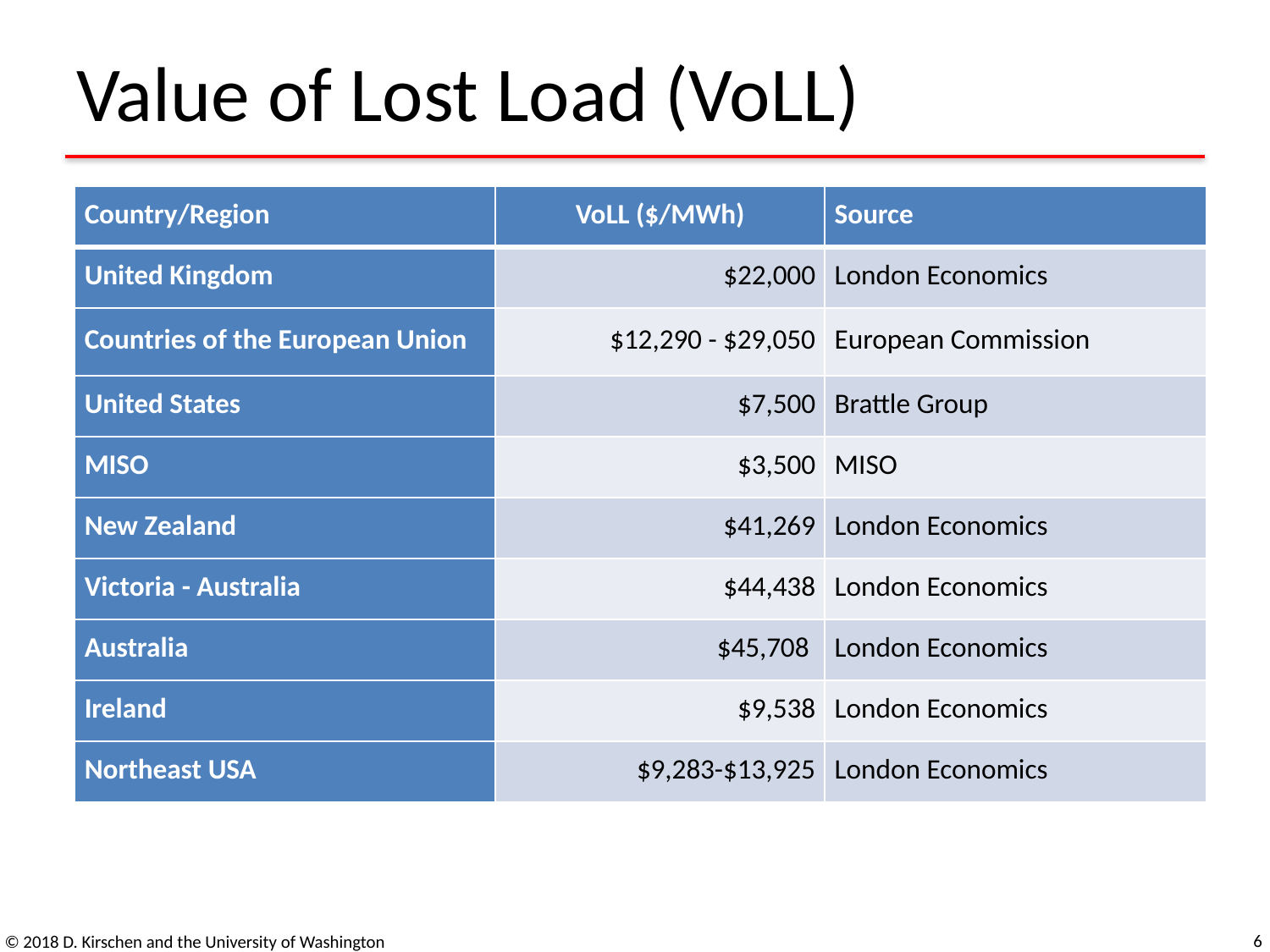

# Value of Lost Load (VoLL)
| Country/Region | VoLL ($/MWh) | Source |
| --- | --- | --- |
| United Kingdom | $22,000 | London Economics |
| Countries of the European Union | $12,290 - $29,050 | European Commission |
| United States | $7,500 | Brattle Group |
| MISO | $3,500 | MISO |
| New Zealand | $41,269 | London Economics |
| Victoria - Australia | $44,438 | London Economics |
| Australia | $45,708 | London Economics |
| Ireland | $9,538 | London Economics |
| Northeast USA | $9,283-$13,925 | London Economics |
6
© 2018 D. Kirschen and the University of Washington